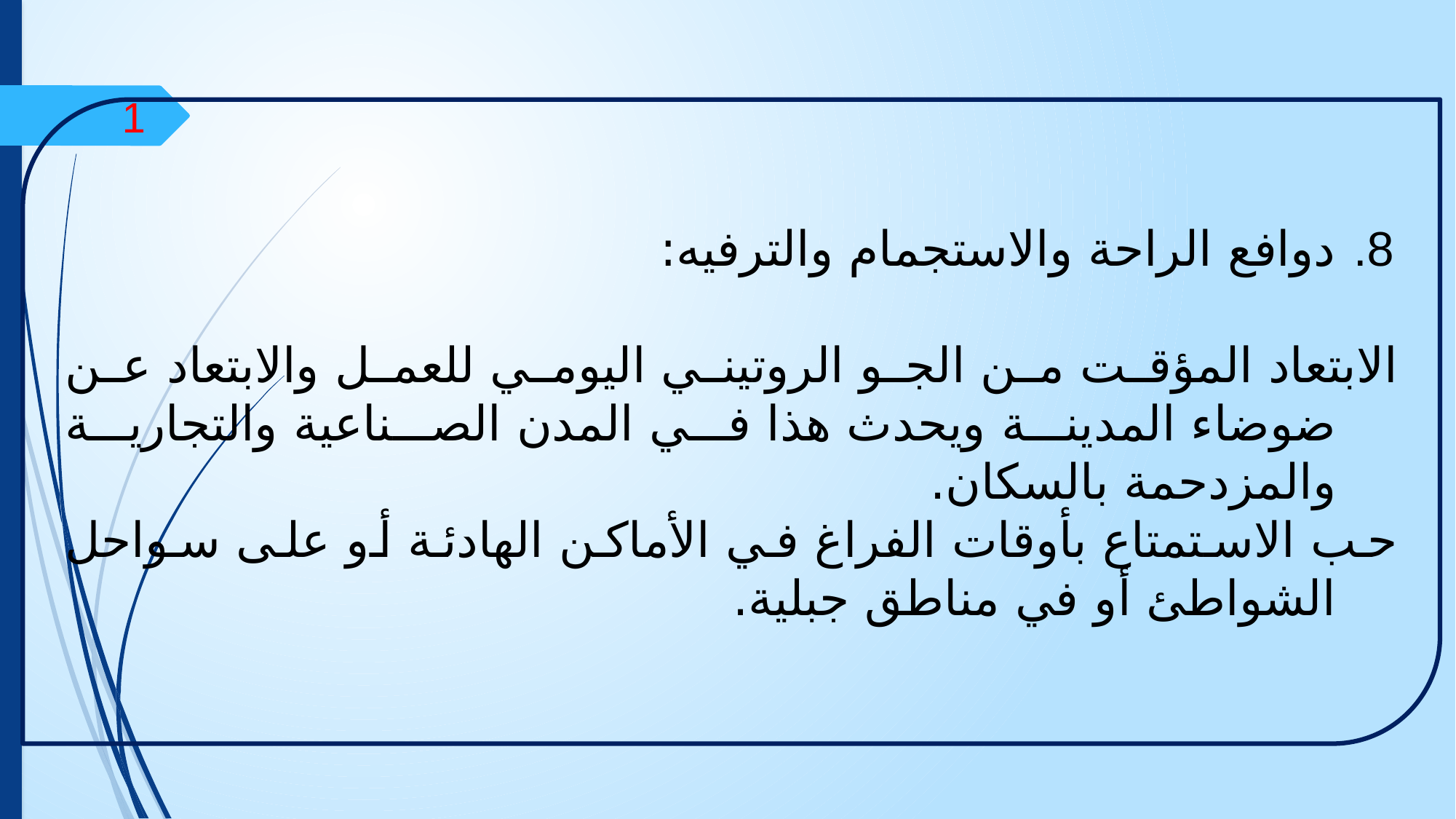

1
دوافع الراحة والاستجمام والترفيه:

الابتعاد المؤقت من الجو الروتيني اليومي للعمل والابتعاد عن ضوضاء المدينة ويحدث هذا في المدن الصناعية والتجارية والمزدحمة بالسكان.
حب الاستمتاع بأوقات الفراغ في الأماكن الهادئة أو على سواحل الشواطئ أو في مناطق جبلية.